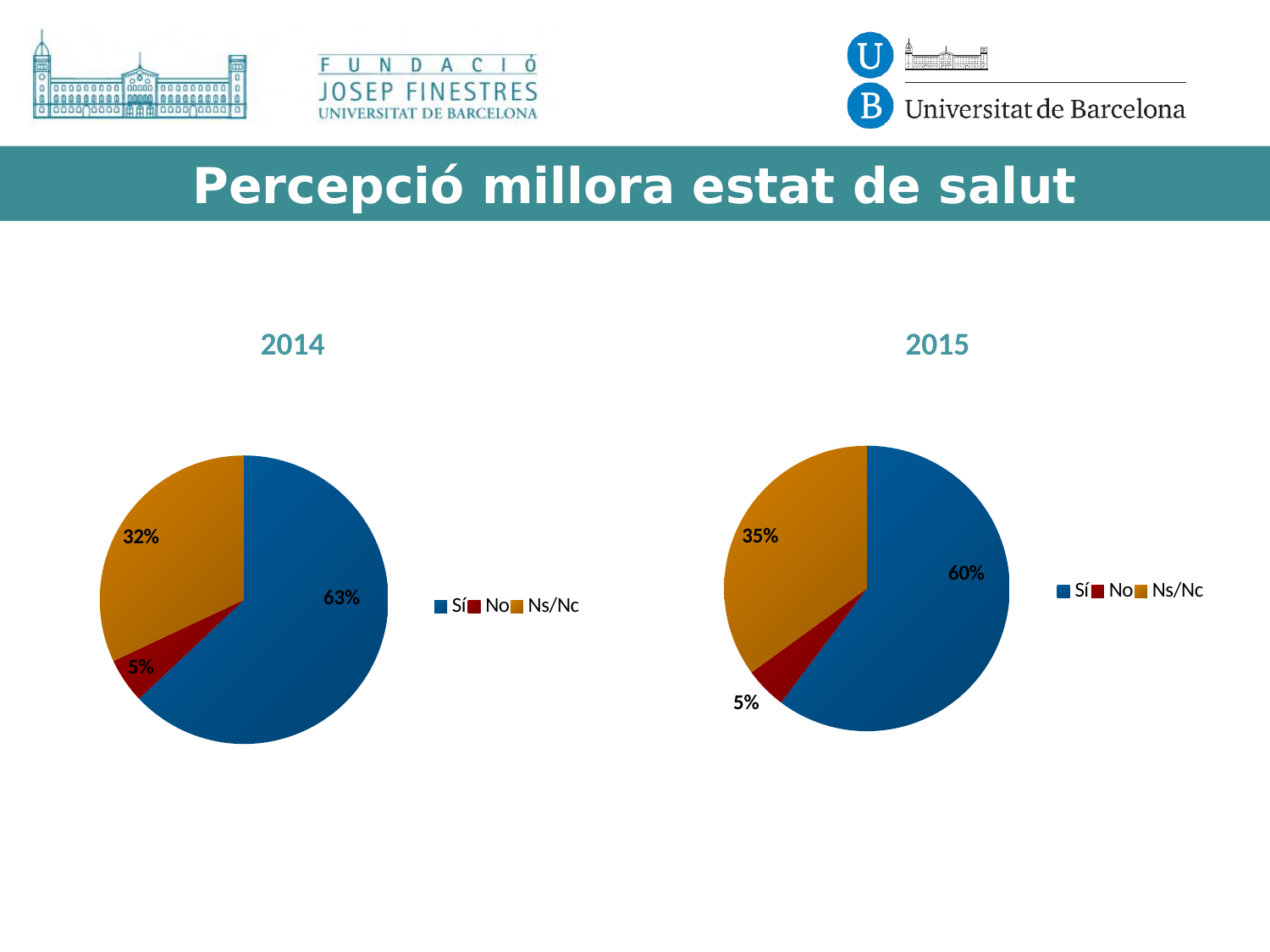

# Percepció millora estat de salut
2014
2015

### Chart

| Category | Ventas |
|---|---|
| Sí | 179.0 |
| No | 14.0 |
| Ns/Nc | 104.0 |

### Chart

| Category | Ventas |
|---|---|
| Sí | 187.0 |
| No | 15.0 |
| Ns/Nc | 95.0 |